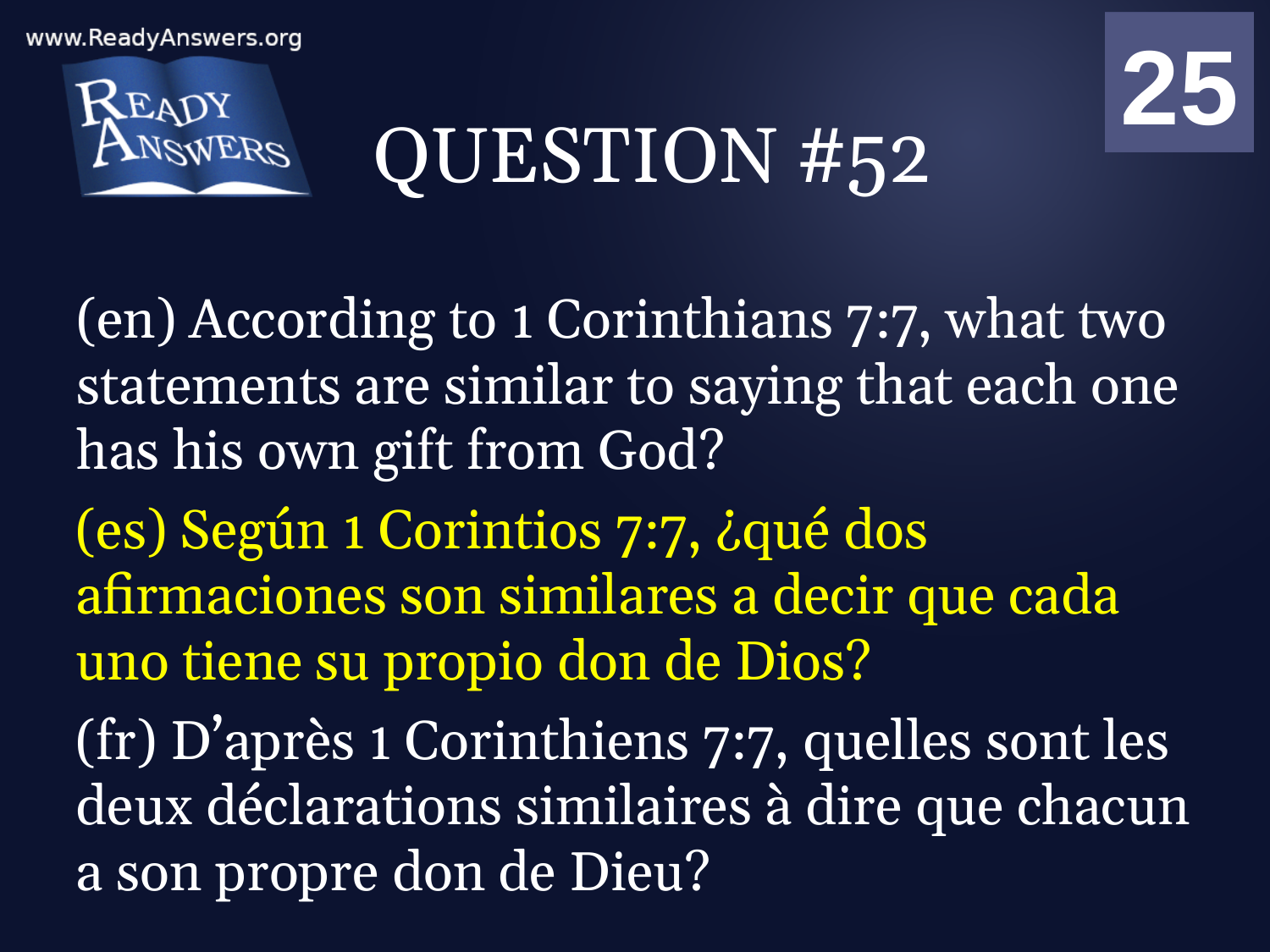

01
02
03
04
05
06
07
08
09
10
11
12
13
14
15
16
17
18
19
20
21
22
23
24
25
00
# QUESTION #52
(en) According to 1 Corinthians 7:7, what two statements are similar to saying that each one has his own gift from God?
(es) Según 1 Corintios 7:7, ¿qué dos afirmaciones son similares a decir que cada uno tiene su propio don de Dios?
(fr) D’après 1 Corinthiens 7:7, quelles sont les deux déclarations similaires à dire que chacun a son propre don de Dieu?